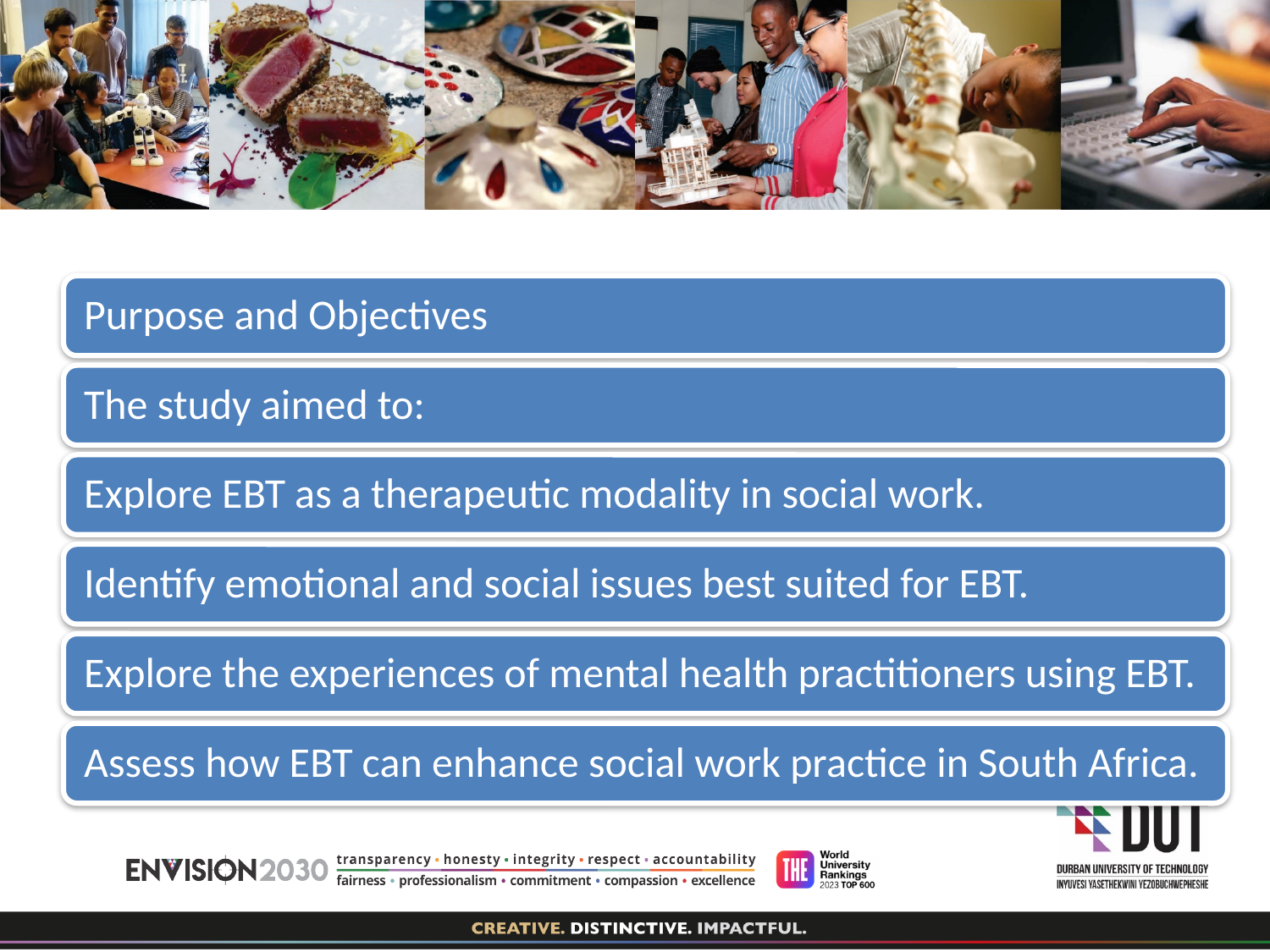

Purpose and Objectives
The study aimed to:
Explore EBT as a therapeutic modality in social work.
Identify emotional and social issues best suited for EBT.
Explore the experiences of mental health practitioners using EBT.
Assess how EBT can enhance social work practice in South Africa.